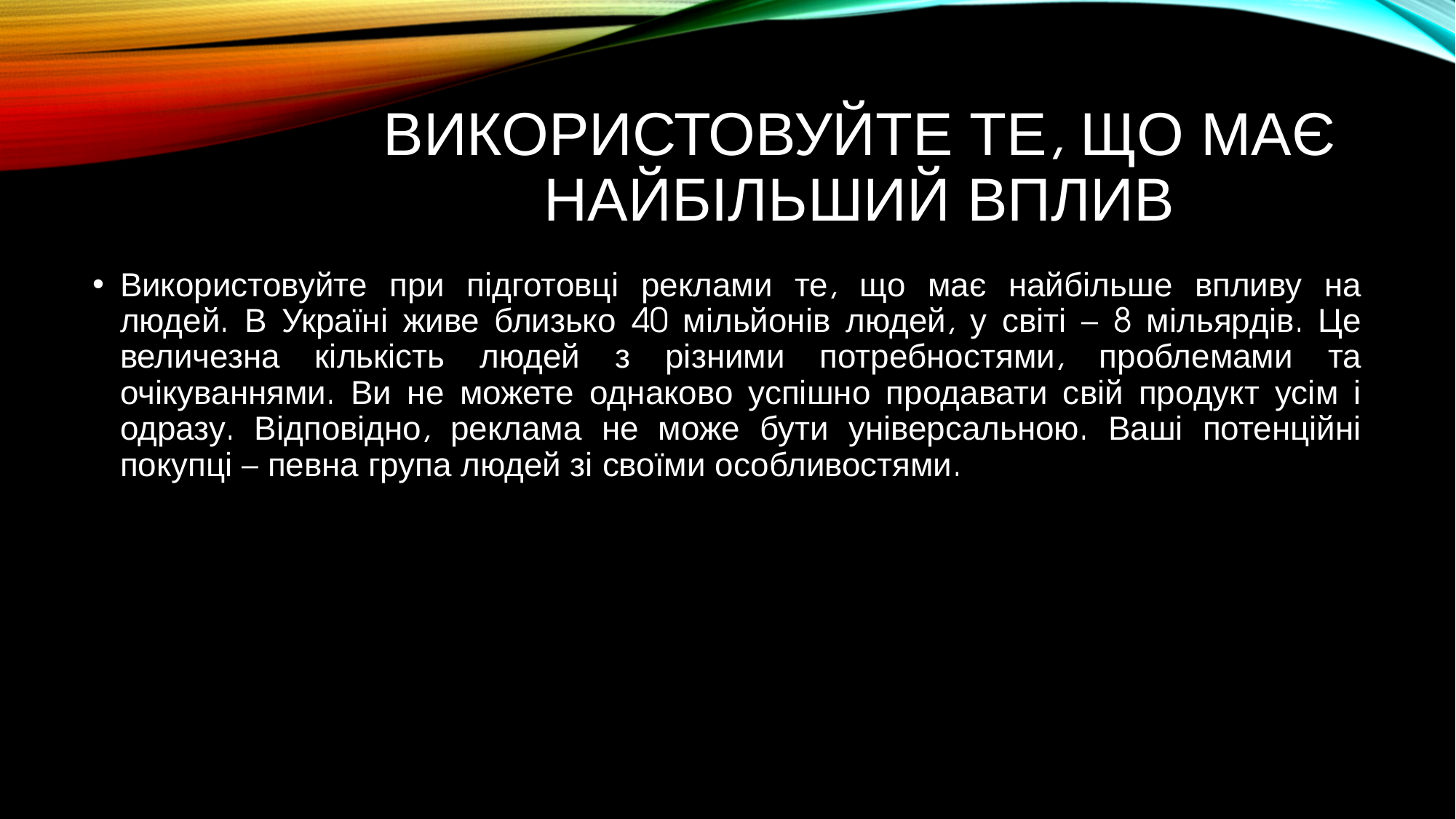

# Використовуйте те, що має найбільший вплив
Використовуйте при підготовці реклами те, що має найбільше впливу на людей. В Україні живе близько 40 мільйонів людей, у світі – 8 мільярдів. Це величезна кількість людей з різними потребностями, проблемами та очікуваннями. Ви не можете однаково успішно продавати свій продукт усім і одразу. Відповідно, реклама не може бути універсальною. Ваші потенційні покупці – певна група людей зі своїми особливостями.